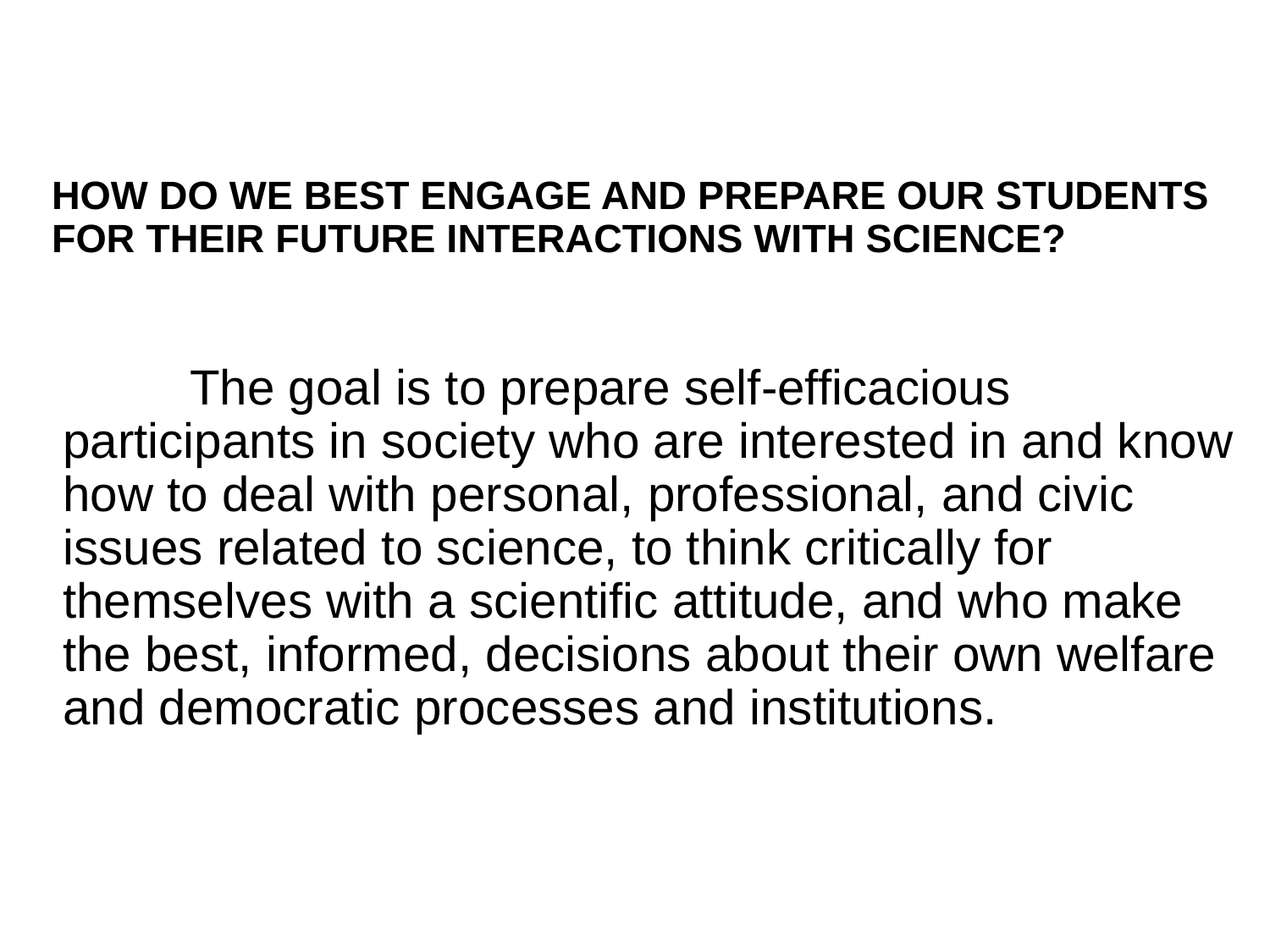

# HOW DO WE BEST ENGAGE AND PREPARE OUR STUDENTS FOR THEIR FUTURE INTERACTIONS WITH SCIENCE?
	The goal is to prepare self-efficacious participants in society who are interested in and know how to deal with personal, professional, and civic issues related to science, to think critically for themselves with a scientific attitude, and who make the best, informed, decisions about their own welfare and democratic processes and institutions.